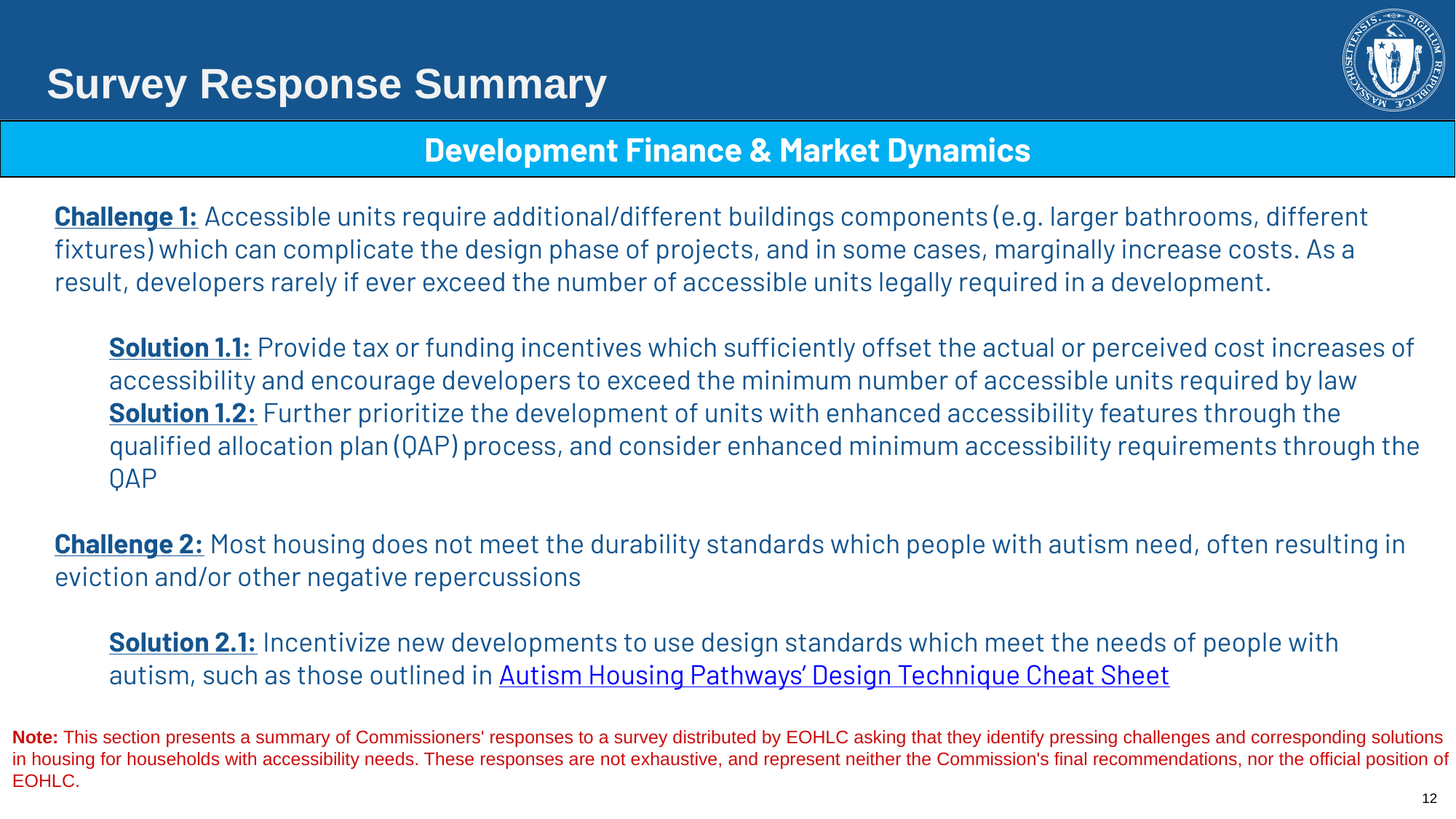

Survey Response Summary
| Development Finance & Market Dynamics |
| --- |
Challenge 1: Accessible units require additional/different buildings components (e.g. larger bathrooms, different fixtures) which can complicate the design phase of projects, and in some cases, marginally increase costs. As a result, developers rarely if ever exceed the number of accessible units legally required in a development.

Solution 1.1: Provide tax or funding incentives which sufficiently offset the actual or perceived cost increases of accessibility and encourage developers to exceed the minimum number of accessible units required by law
Solution 1.2: Further prioritize the development of units with enhanced accessibility features through the qualified allocation plan (QAP) process, and consider enhanced minimum accessibility requirements through the QAP

Challenge 2: Most housing does not meet the durability standards which people with autism need, often resulting in eviction and/or other negative repercussions

Solution 2.1: Incentivize new developments to use design standards which meet the needs of people with autism, such as those outlined in Autism Housing Pathways’ Design Technique Cheat Sheet

Note: This section presents a summary of Commissioners' responses to a survey distributed by EOHLC asking that they identify pressing challenges and corresponding solutions in housing for households with accessibility needs. These responses are not exhaustive, and represent neither the Commission's final recommendations, nor the official position of EOHLC.